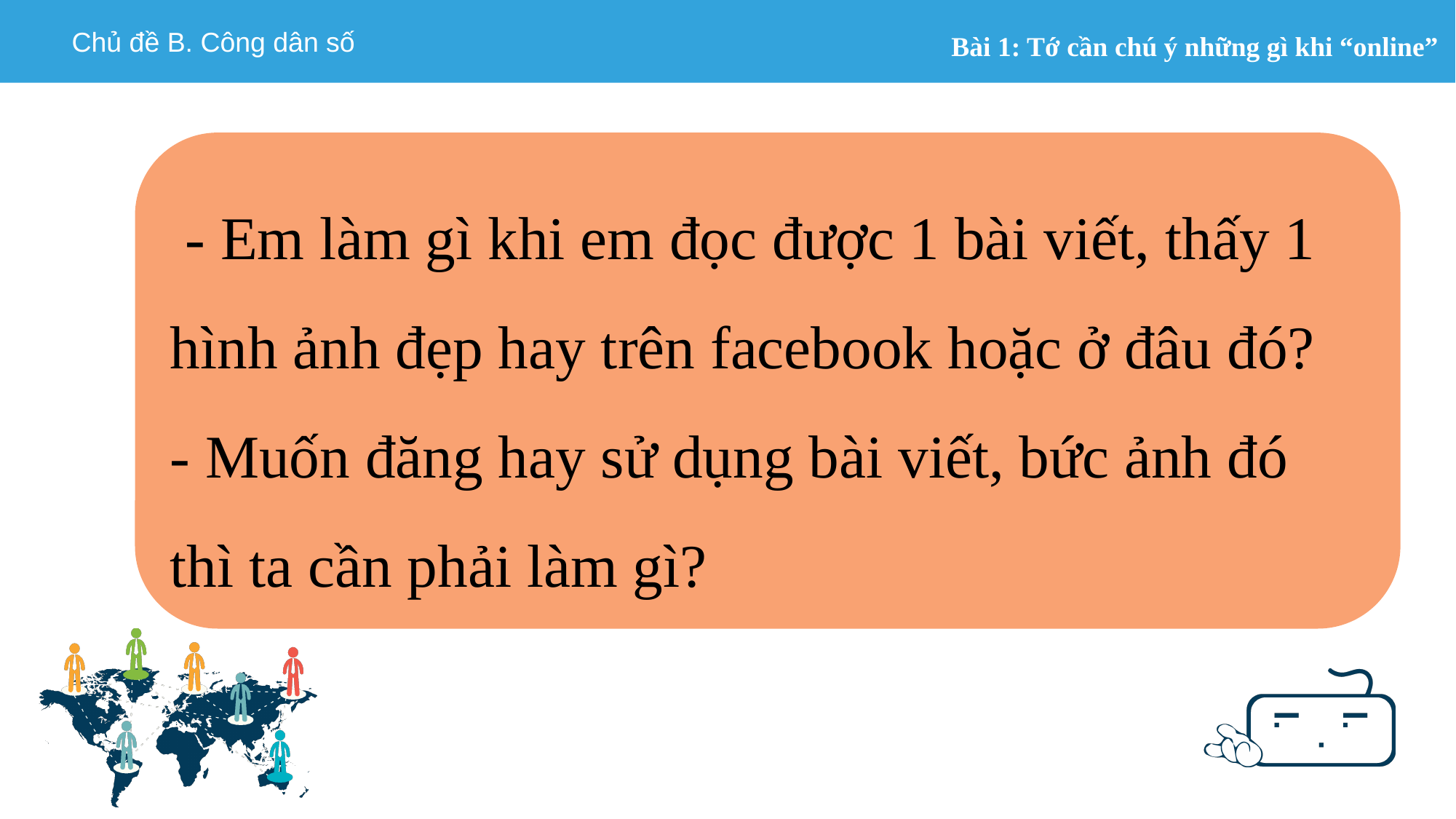

- Em làm gì khi em đọc được 1 bài viết, thấy 1 hình ảnh đẹp hay trên facebook hoặc ở đâu đó?
- Muốn đăng hay sử dụng bài viết, bức ảnh đó thì ta cần phải làm gì?